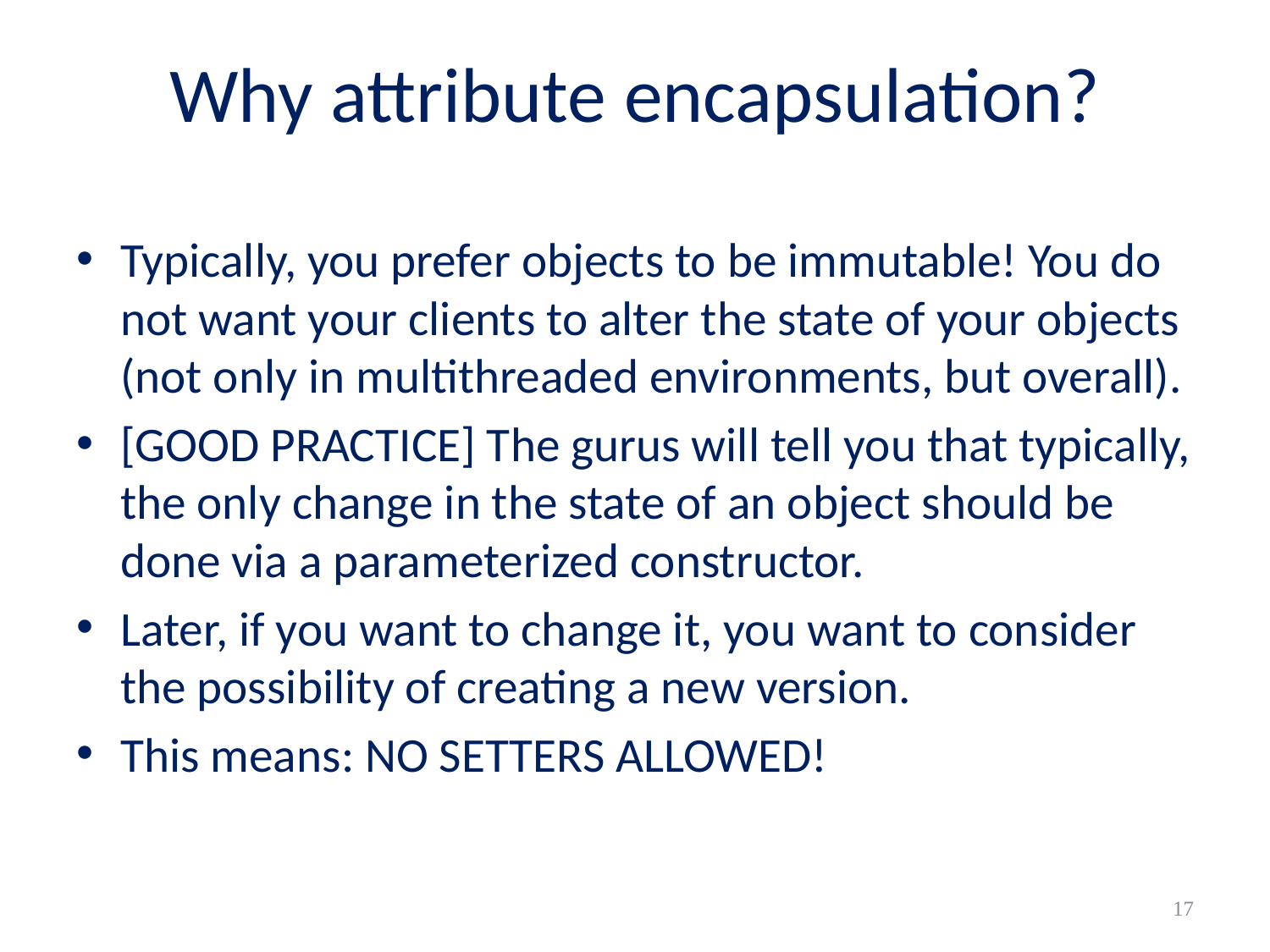

# Why attribute encapsulation?
Typically, you prefer objects to be immutable! You do not want your clients to alter the state of your objects (not only in multithreaded environments, but overall).
[GOOD PRACTICE] The gurus will tell you that typically, the only change in the state of an object should be done via a parameterized constructor.
Later, if you want to change it, you want to consider the possibility of creating a new version.
This means: NO SETTERS ALLOWED!
17